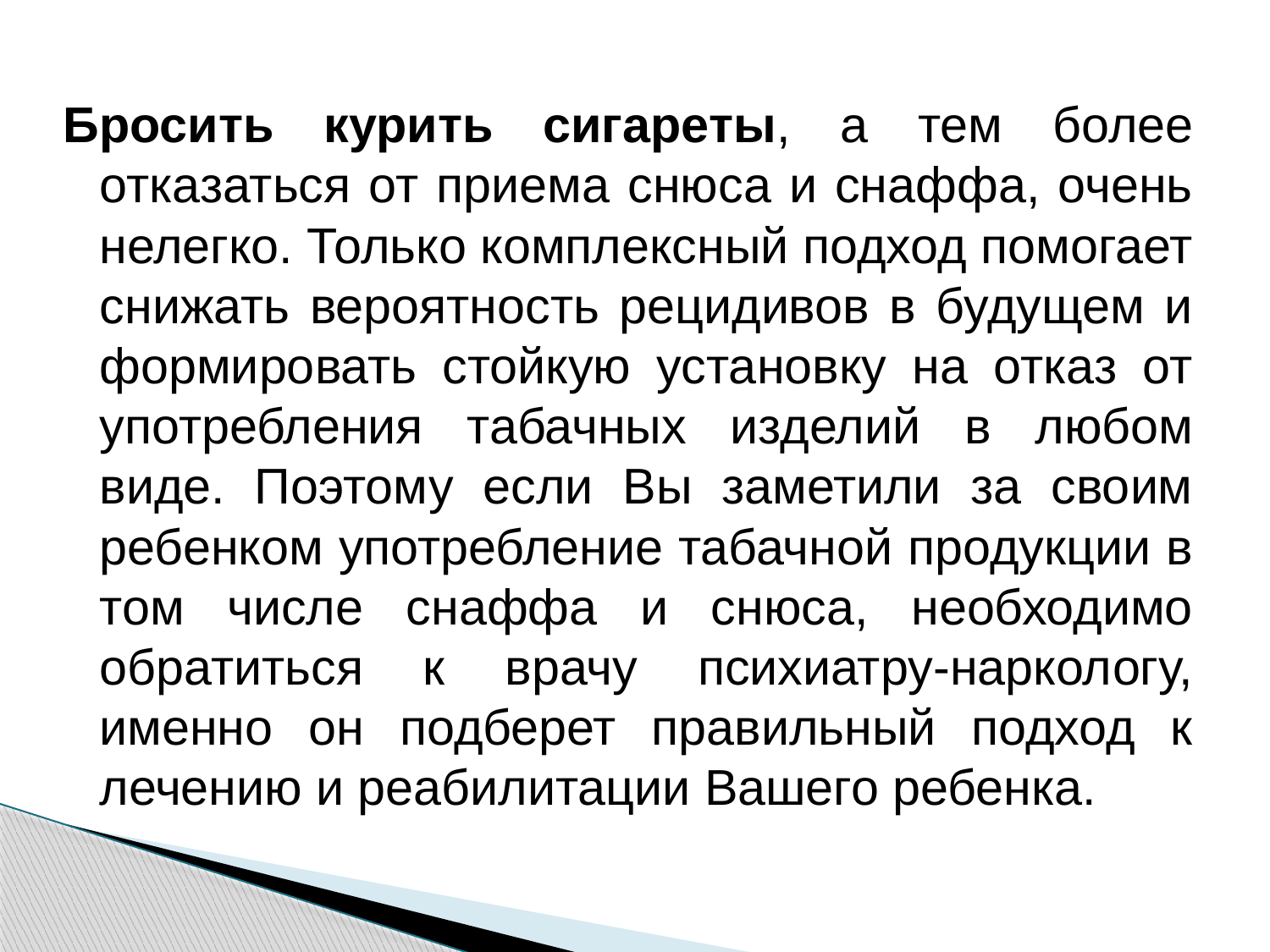

#
Бросить курить сигареты, а тем более отказаться от приема снюса и снаффа, очень нелегко. Только комплексный подход помогает снижать вероятность рецидивов в будущем и формировать стойкую установку на отказ от употребления табачных изделий в любом виде. Поэтому если Вы заметили за своим ребенком употребление табачной продукции в том числе снаффа и снюса, необходимо обратиться к врачу психиатру-наркологу, именно он подберет правильный подход к лечению и реабилитации Вашего ребенка.